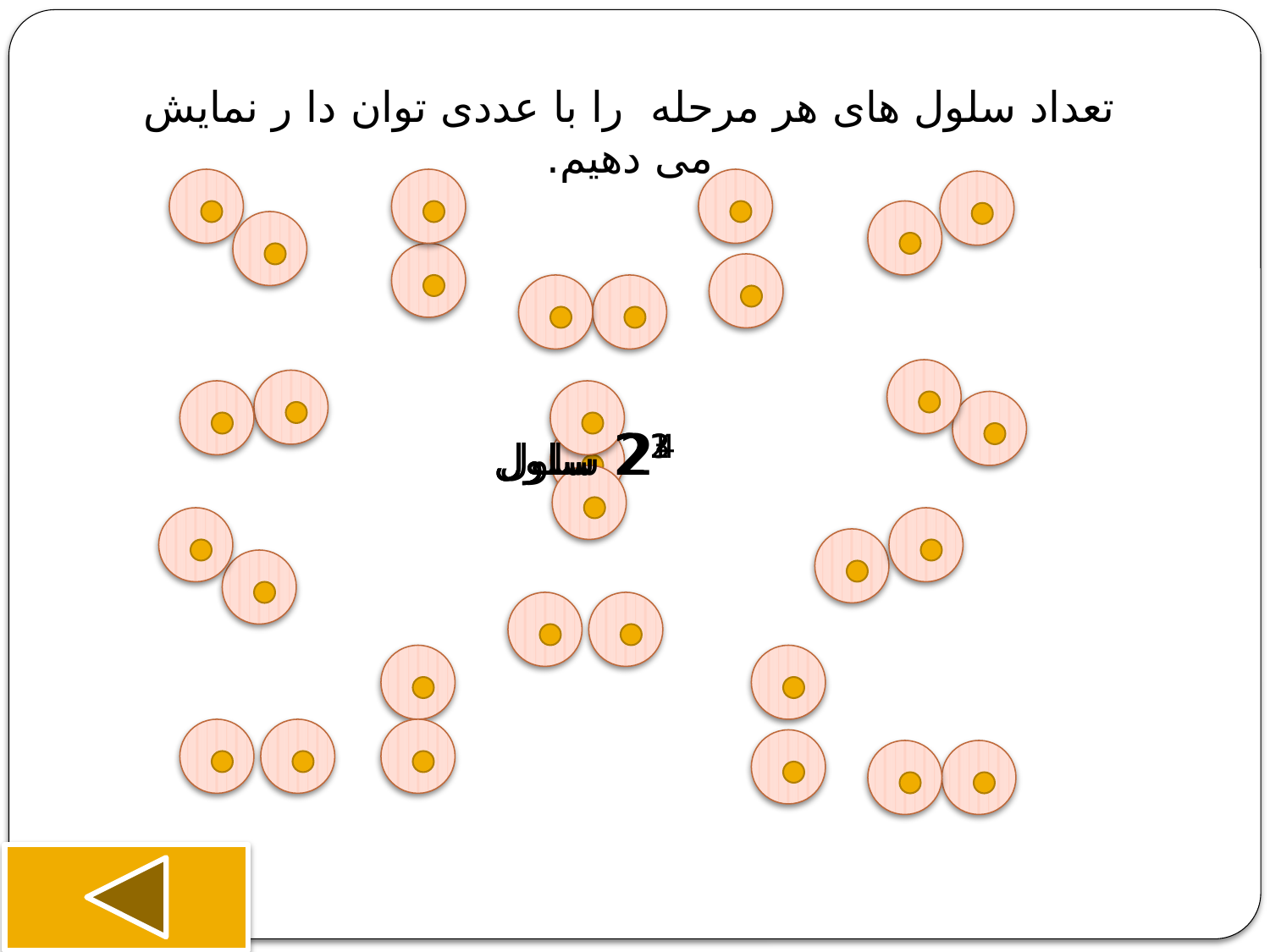

تعداد سلول های هر مرحله  را با عددی توان دا ر نمایش می دهیم.

24 سلول
22 سلول
23 سلول
21 سلول